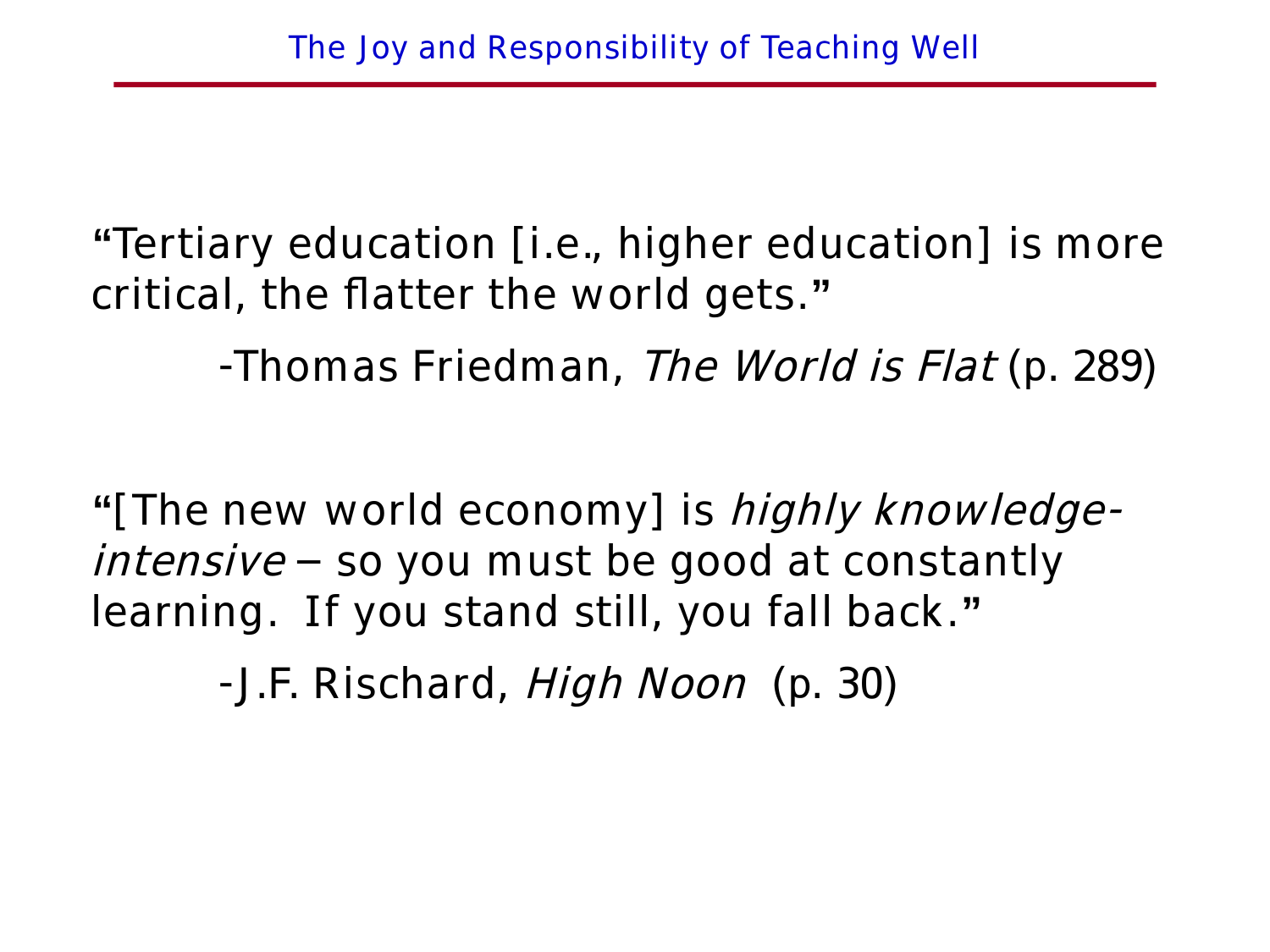

“Tertiary education [i.e., higher education] is more critical, the flatter the world gets.”
	-Thomas Friedman, The World is Flat (p. 289)

“[The new world economy] is highly knowledge-intensive – so you must be good at constantly learning.  If you stand still, you fall back.”
	-J.F. Rischard, High Noon  (p. 30)